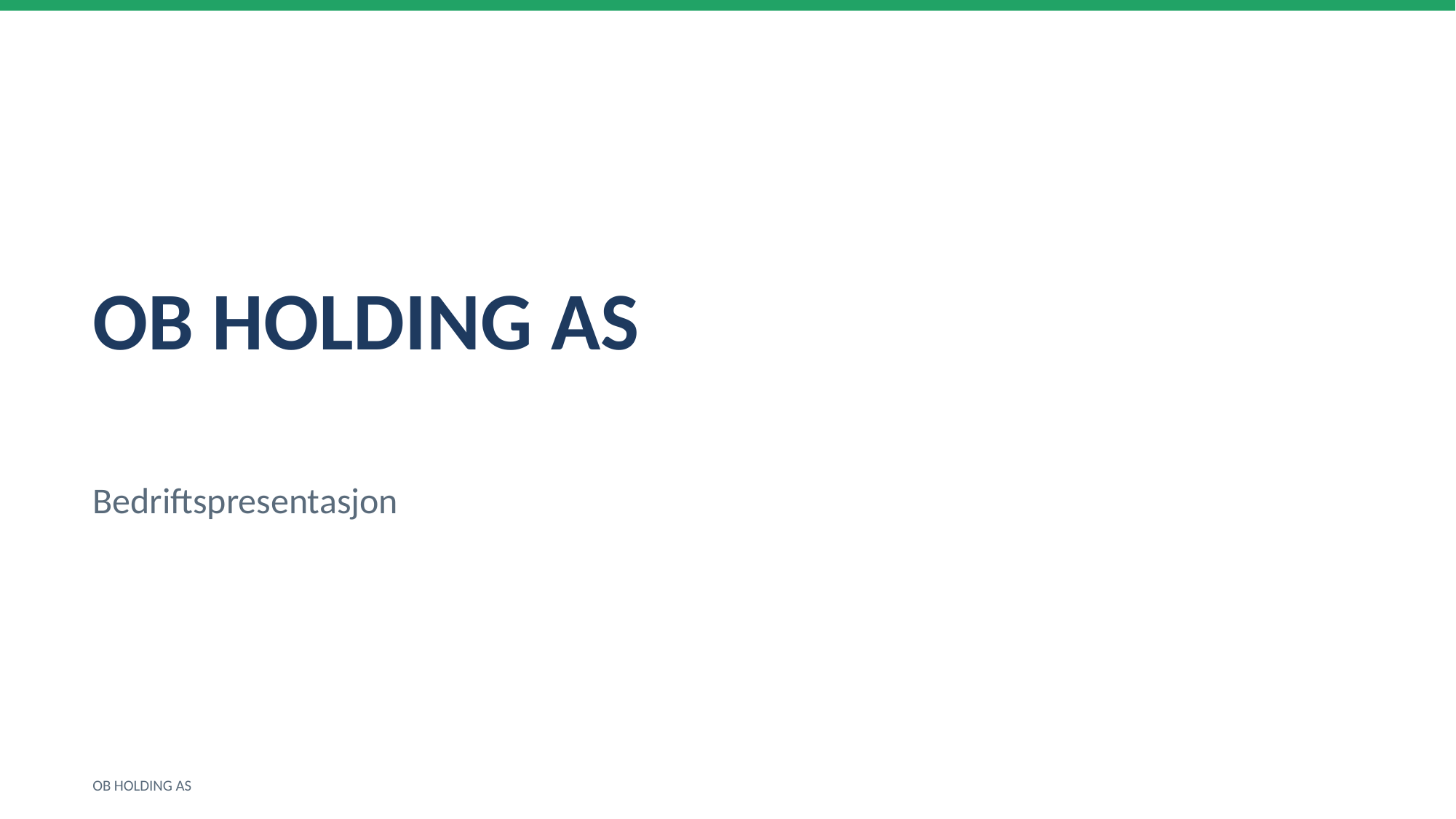

OB HOLDING AS
Bedriftspresentasjon
OB HOLDING AS